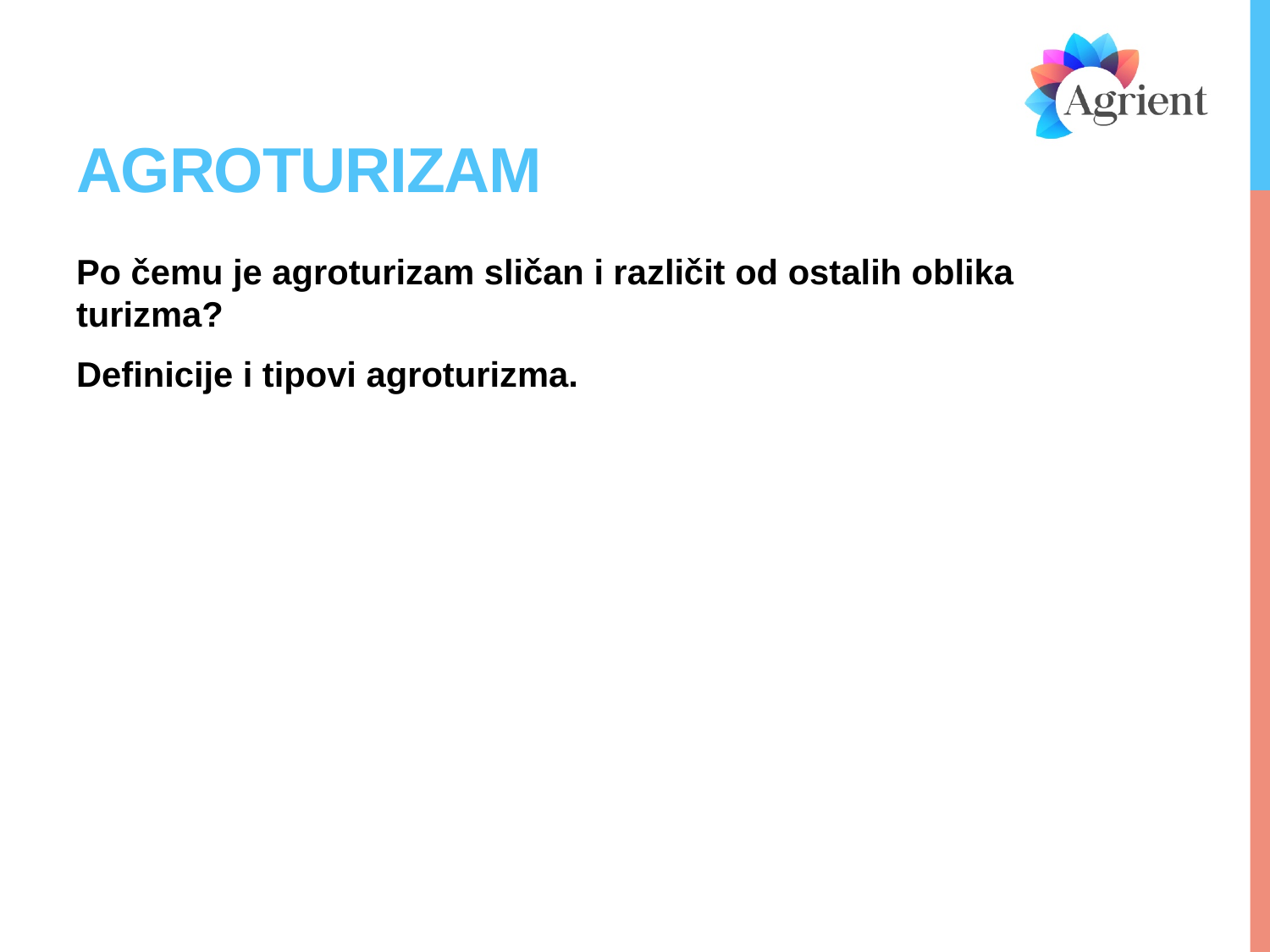

# agroturizam
Po čemu je agroturizam sličan i različit od ostalih oblika turizma?
Definicije i tipovi agroturizma.